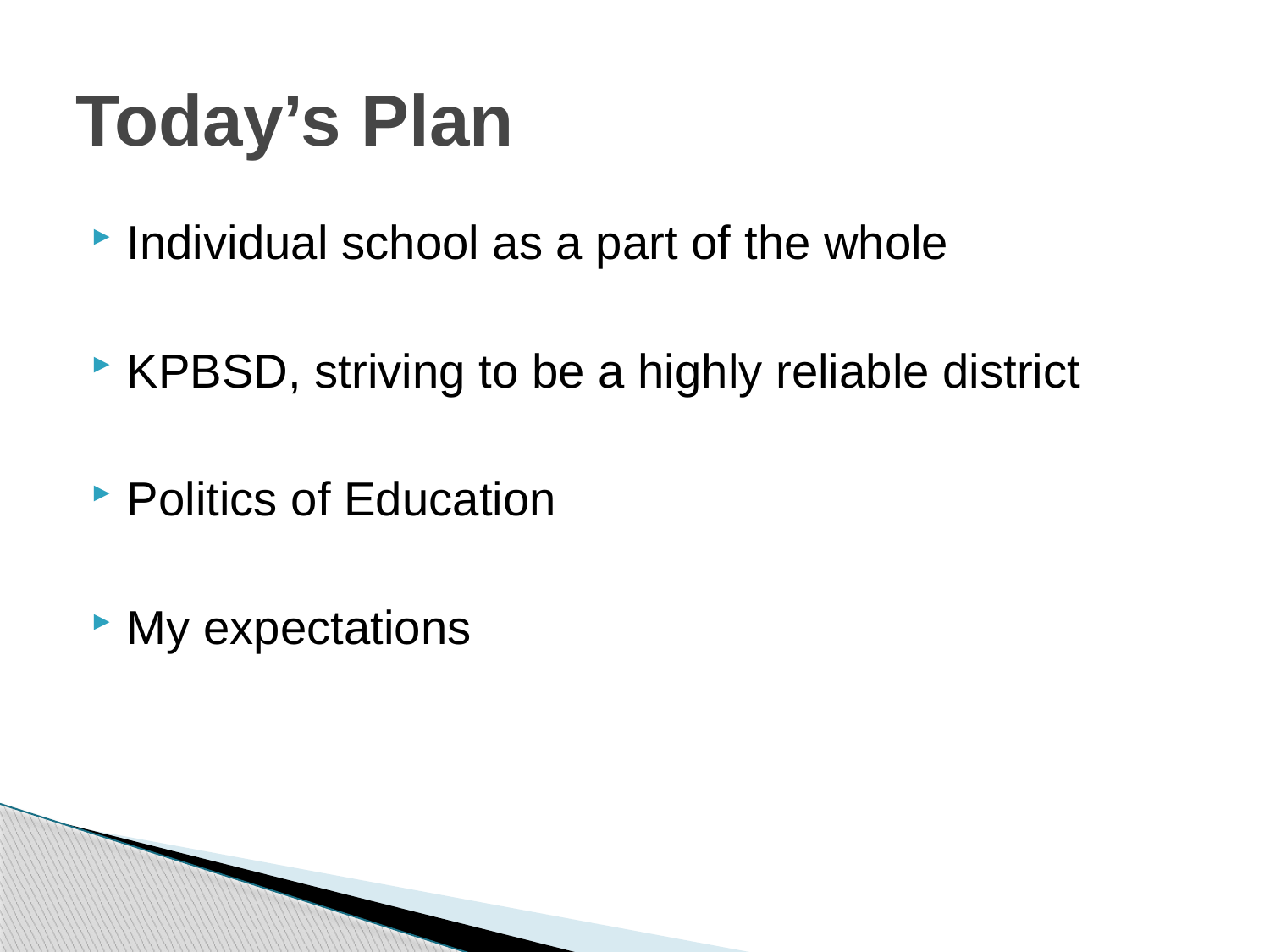

# Today’s Plan
Individual school as a part of the whole

KPBSD, striving to be a highly reliable district

Politics of Education

My expectations